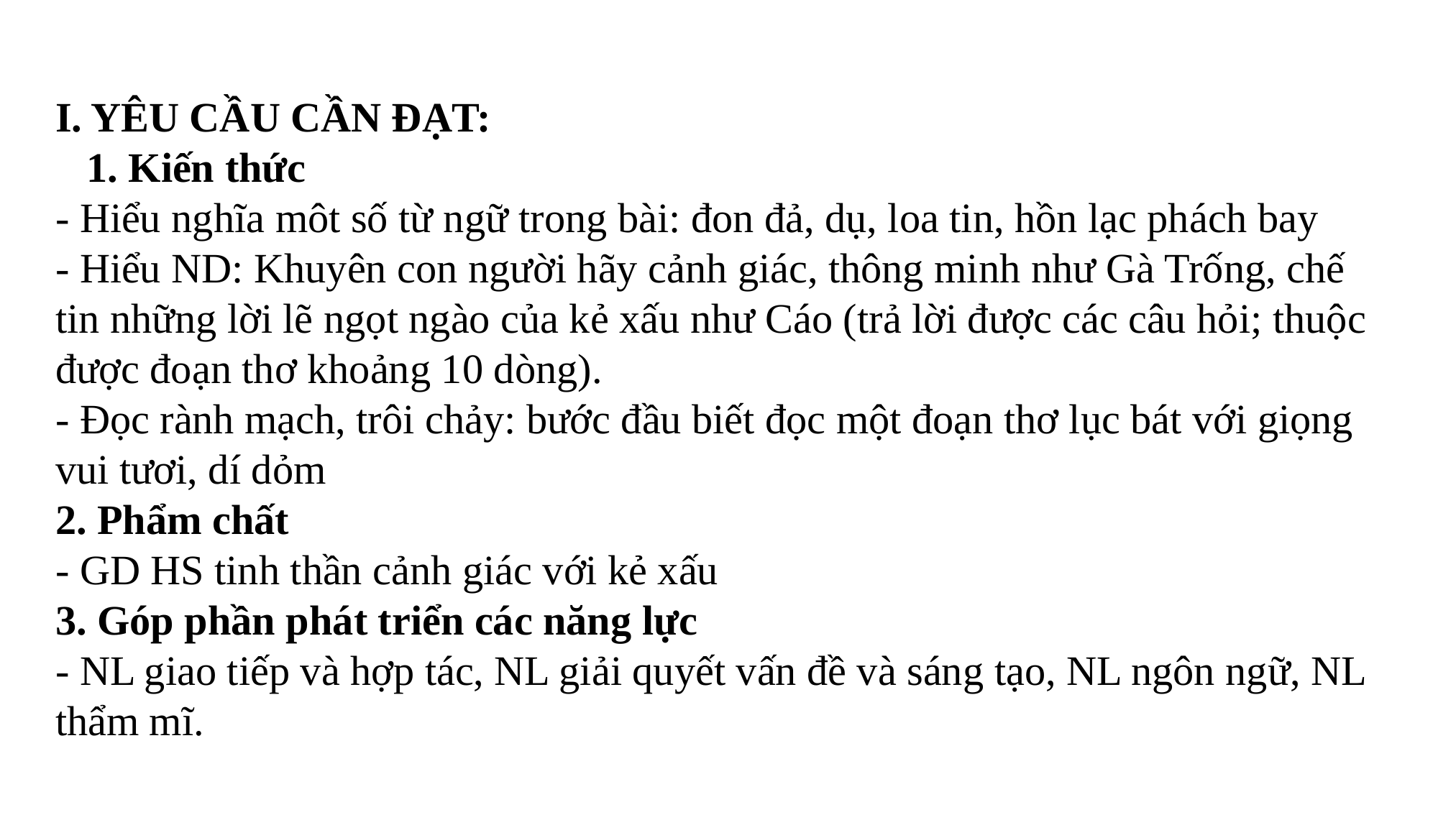

I. YÊU CẦU CẦN ĐẠT:
   1. Kiến thức
- Hiểu nghĩa môt số từ ngữ trong bài: đon đả, dụ, loa tin, hồn lạc phách bay
- Hiểu ND: Khuyên con người hãy cảnh giác, thông minh như Gà Trống, chế tin những lời lẽ ngọt ngào của kẻ xấu như Cáo (trả lời được các câu hỏi; thuộc được đoạn thơ khoảng 10 dòng).
- Đọc rành mạch, trôi chảy: bước đầu biết đọc một đoạn thơ lục bát với giọng vui tươi, dí dỏm
2. Phẩm chất
- GD HS tinh thần cảnh giác với kẻ xấu
3. Góp phần phát triển các năng lực
- NL giao tiếp và hợp tác, NL giải quyết vấn đề và sáng tạo, NL ngôn ngữ, NL thẩm mĩ.